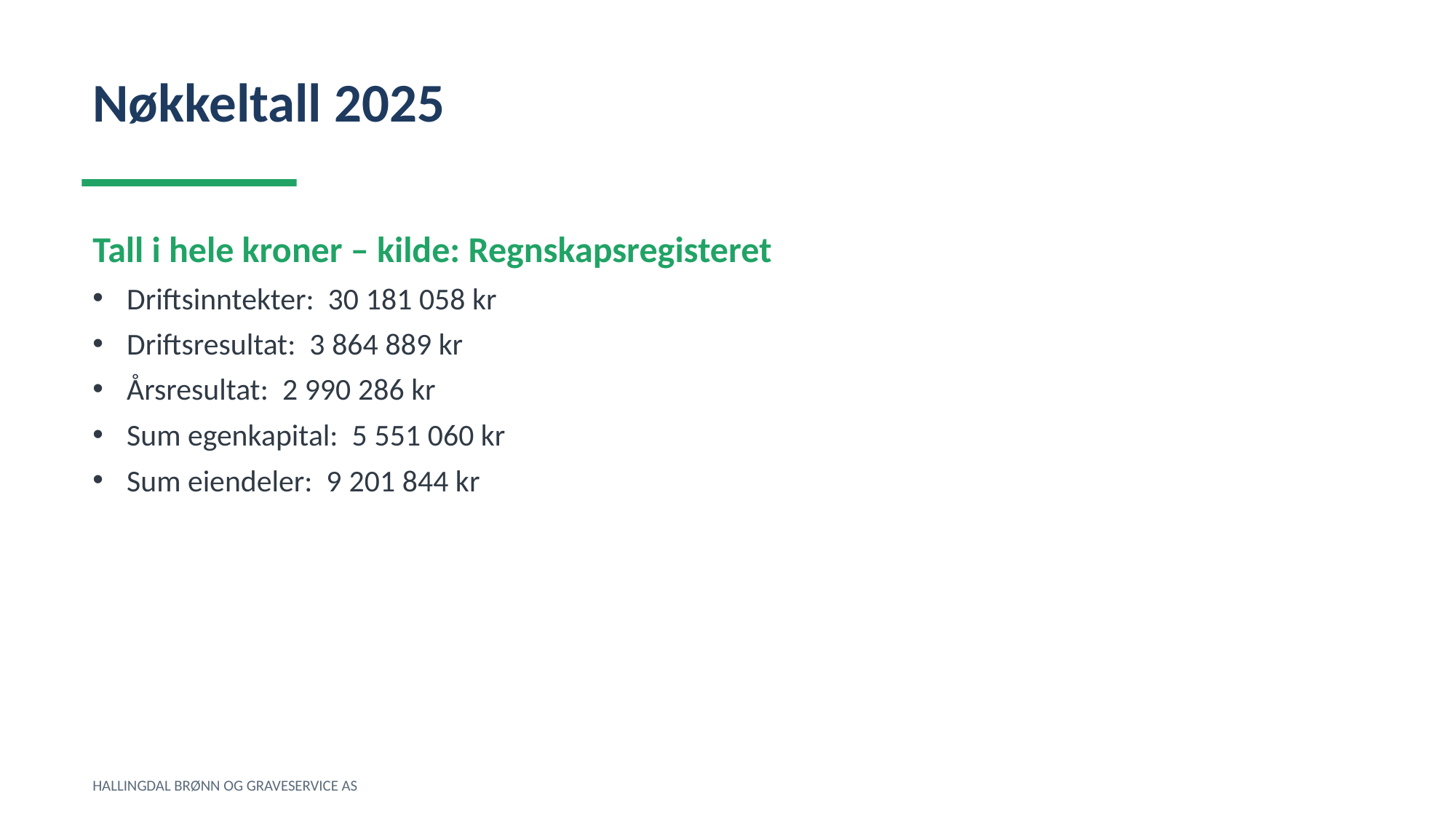

Nøkkeltall 2025

Tall i hele kroner – kilde: Regnskapsregisteret
Driftsinntekter:  30 181 058 kr
Driftsresultat:  3 864 889 kr
Årsresultat:  2 990 286 kr
Sum egenkapital:  5 551 060 kr
Sum eiendeler:  9 201 844 kr
HALLINGDAL BRØNN OG GRAVESERVICE AS